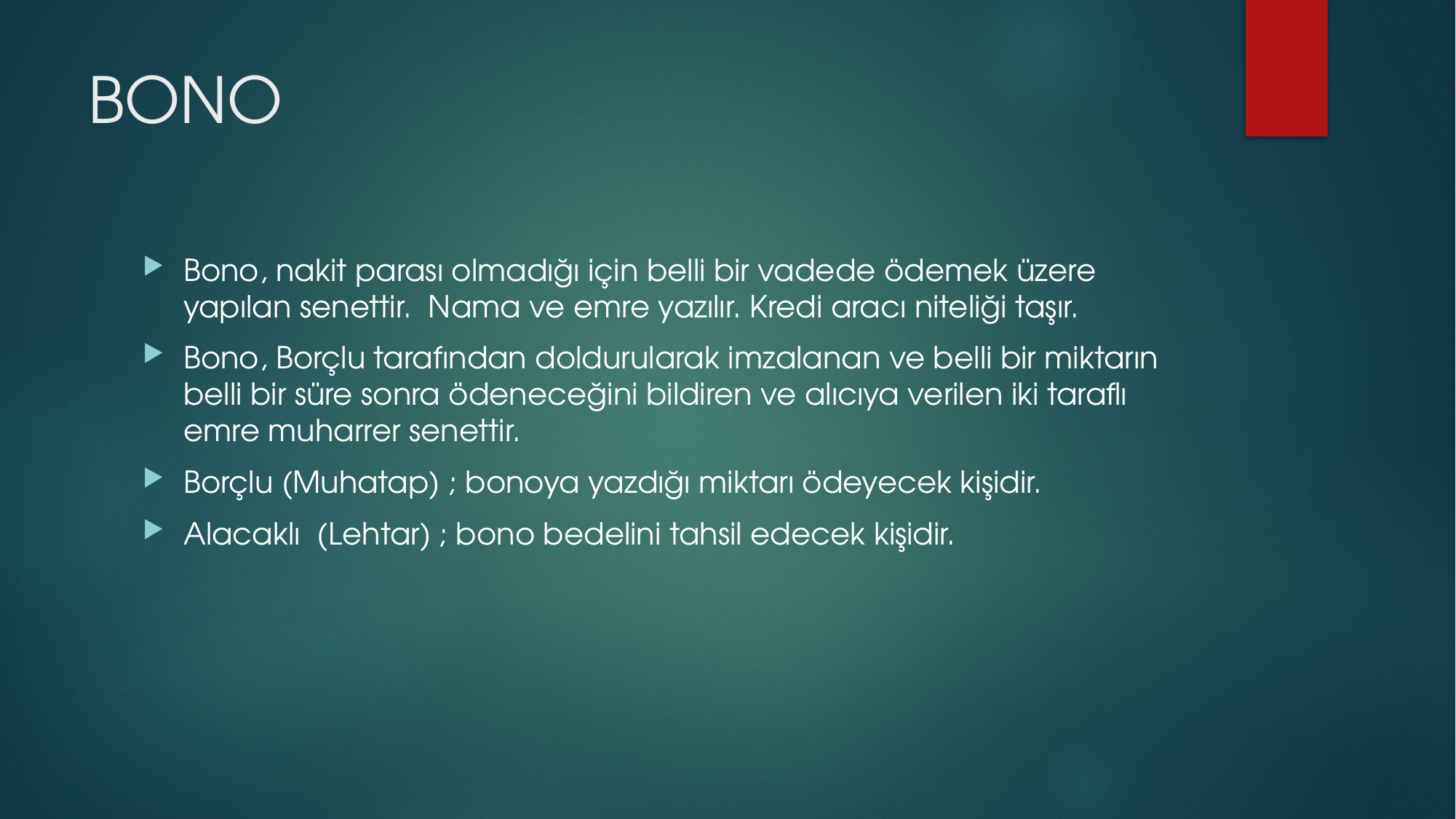

# BONO
Bono, nakit parası olmadığı için belli bir vadede ödemek üzere yapılan senettir.  Nama ve emre yazılır. Kredi aracı niteliği taşır.
Bono, Borçlu tarafından doldurularak imzalanan ve belli bir miktarın belli bir süre sonra ödeneceğini bildiren ve alıcıya verilen iki taraflı emre muharrer senettir.
Borçlu (Muhatap) ; bonoya yazdığı miktarı ödeyecek kişidir.
Alacaklı  (Lehtar) ; bono bedelini tahsil edecek kişidir.